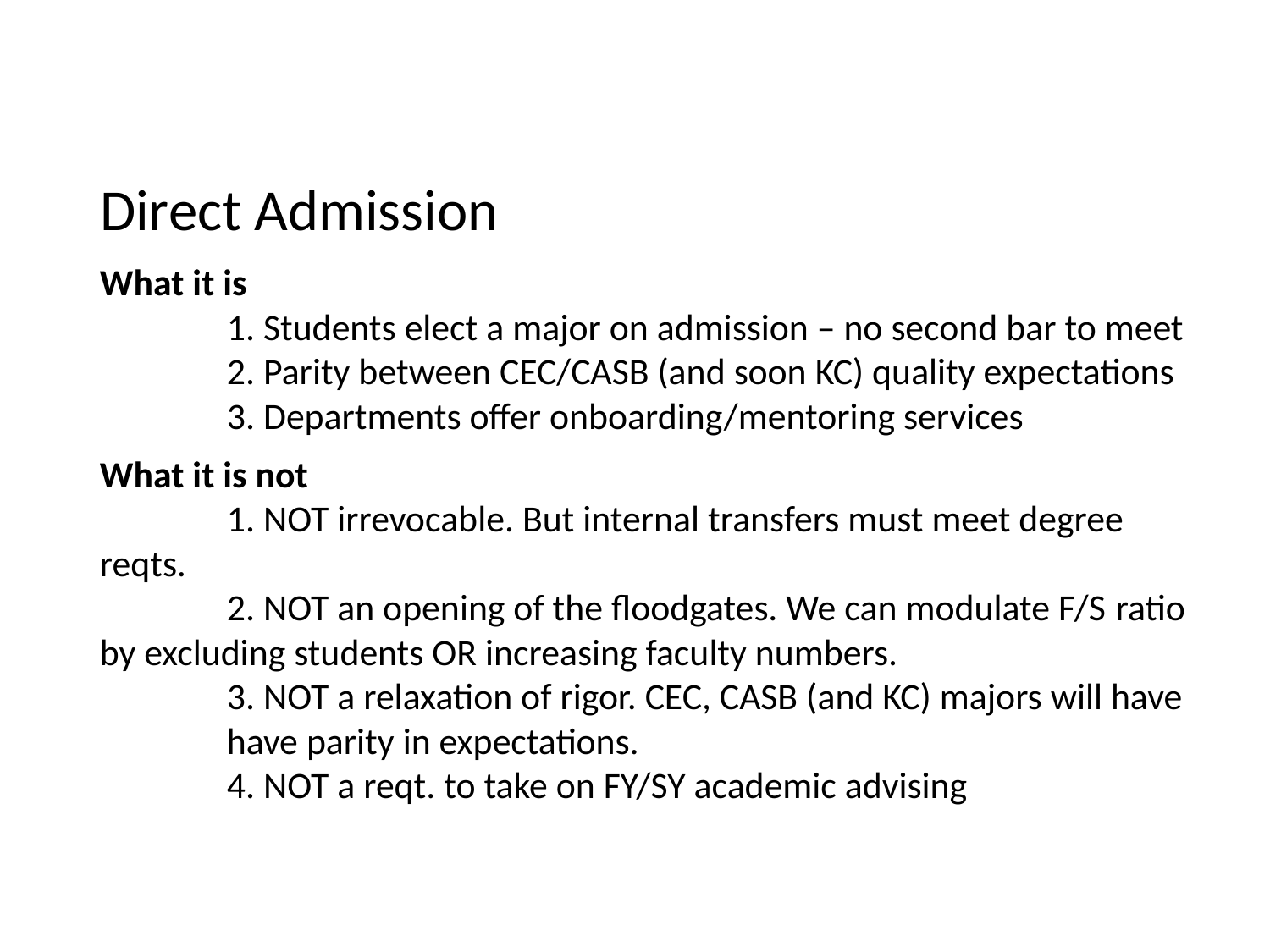

# Direct Admission
What it is
	1. Students elect a major on admission – no second bar to meet
	2. Parity between CEC/CASB (and soon KC) quality expectations
	3. Departments offer onboarding/mentoring services

What it is not
	1. NOT irrevocable. But internal transfers must meet degree reqts.
	2. NOT an opening of the floodgates. We can modulate F/S 	ratio by excluding students OR increasing faculty numbers.
	3. NOT a relaxation of rigor. CEC, CASB (and KC) majors will have 	have parity in expectations.
	4. NOT a reqt. to take on FY/SY academic advising